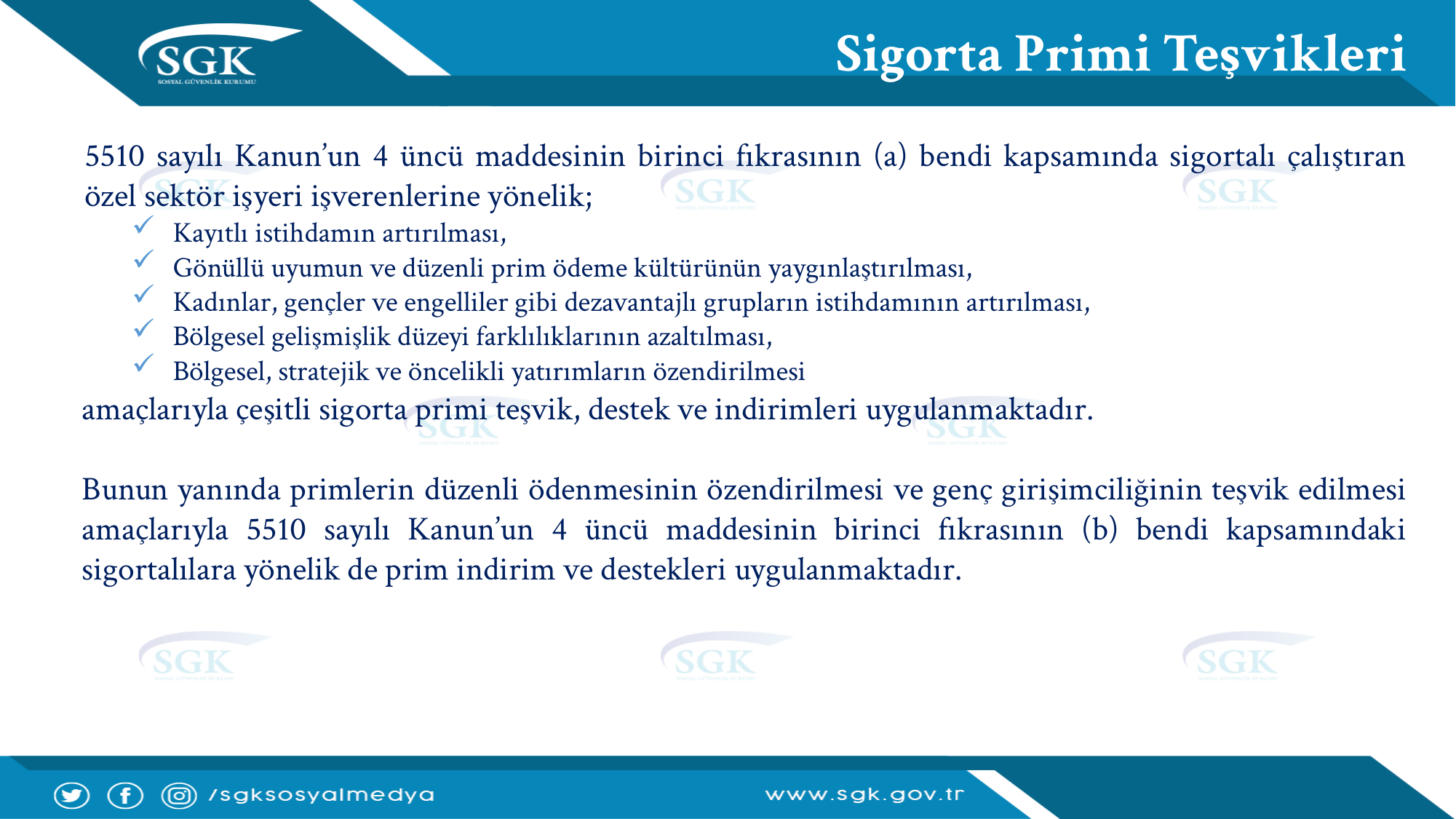

# Sigorta Primi Teşvikleri
5510 sayılı Kanun’un 4 üncü maddesinin birinci fıkrasının (a) bendi kapsamında sigortalı çalıştıran özel sektör işyeri işverenlerine yönelik;
Kayıtlı istihdamın artırılması,
Gönüllü uyumun ve düzenli prim ödeme kültürünün yaygınlaştırılması,
Kadınlar, gençler ve engelliler gibi dezavantajlı grupların istihdamının artırılması,
Bölgesel gelişmişlik düzeyi farklılıklarının azaltılması,
Bölgesel, stratejik ve öncelikli yatırımların özendirilmesi
amaçlarıyla çeşitli sigorta primi teşvik, destek ve indirimleri uygulanmaktadır.

Bunun yanında primlerin düzenli ödenmesinin özendirilmesi ve genç girişimciliğinin teşvik edilmesi amaçlarıyla 5510 sayılı Kanun’un 4 üncü maddesinin birinci fıkrasının (b) bendi kapsamındaki sigortalılara yönelik de prim indirim ve destekleri uygulanmaktadır.